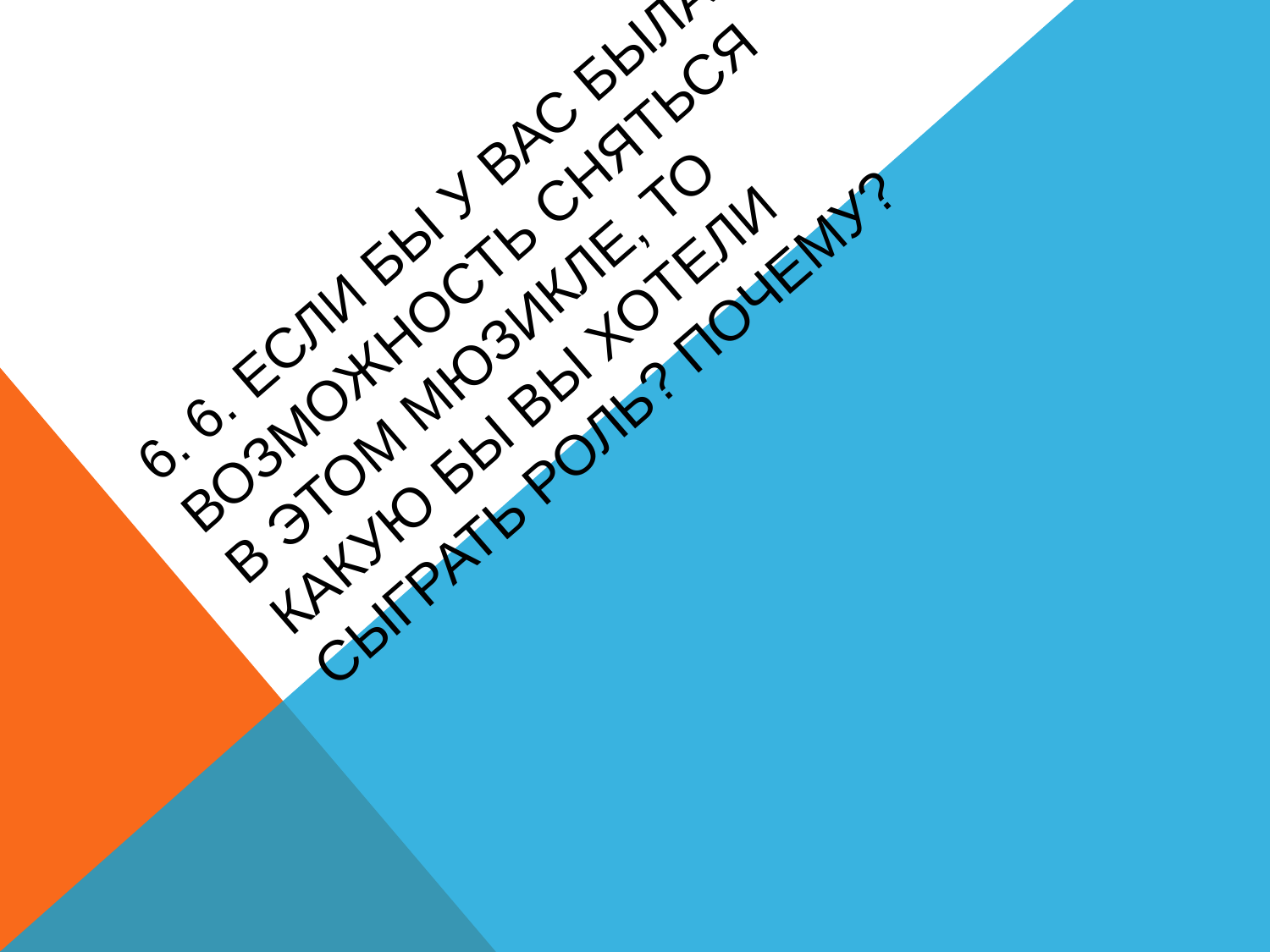

# 6. 6.	Если бы у вас была возможность сняться в этом мюзикле, то какую бы вы хотели сыграть роль? Почему?